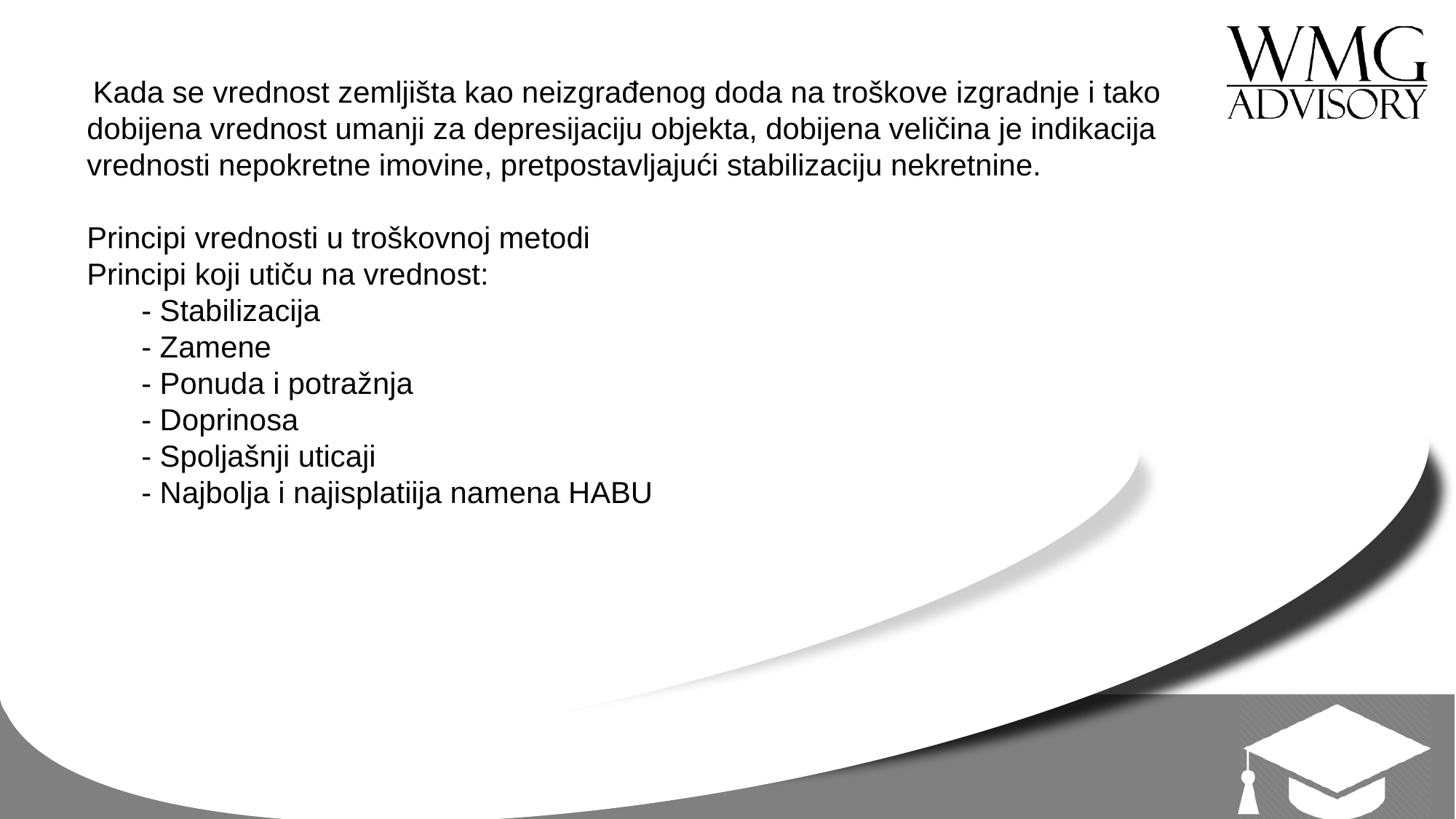

Kada se vrednost zemljišta kao neizgrađenog doda na troškove izgradnje i tako dobijena vrednost umanji za depresijaciju objekta, dobijena veličina je indikacija vrednosti nepokretne imovine, pretpostavljajući stabilizaciju nekretnine.

Principi vrednosti u troškovnoj metodi
Principi koji utiču na vrednost:
- Stabilizacija
- Zamene
- Ponuda i potražnja
- Doprinosa
- Spoljašnji uticaji
- Najbolja i najisplatiija namena HABU